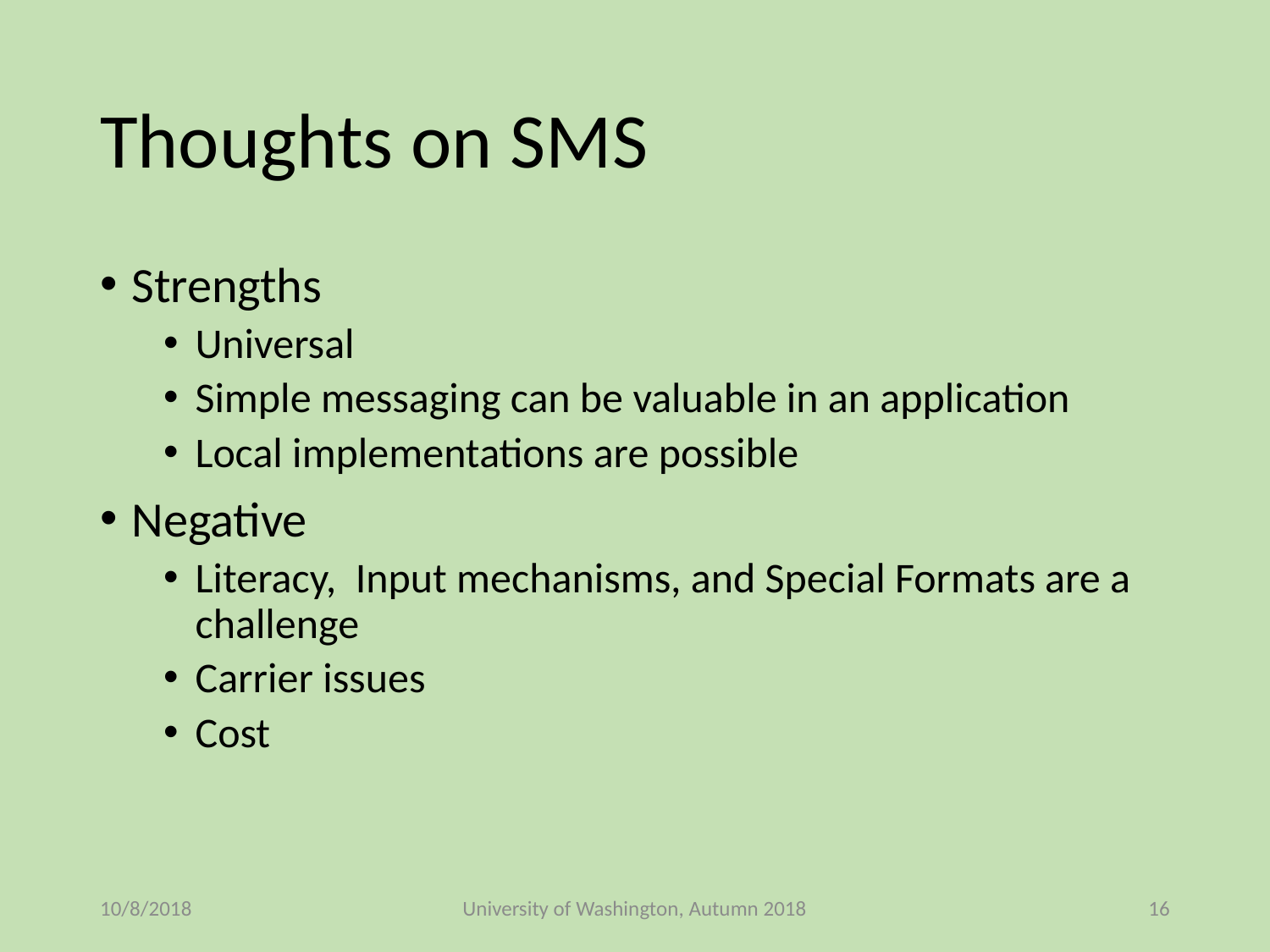

# Thoughts on SMS
Strengths
Universal
Simple messaging can be valuable in an application
Local implementations are possible
Negative
Literacy,  Input mechanisms, and Special Formats are a challenge
Carrier issues
Cost
10/8/2018
University of Washington, Autumn 2018
16